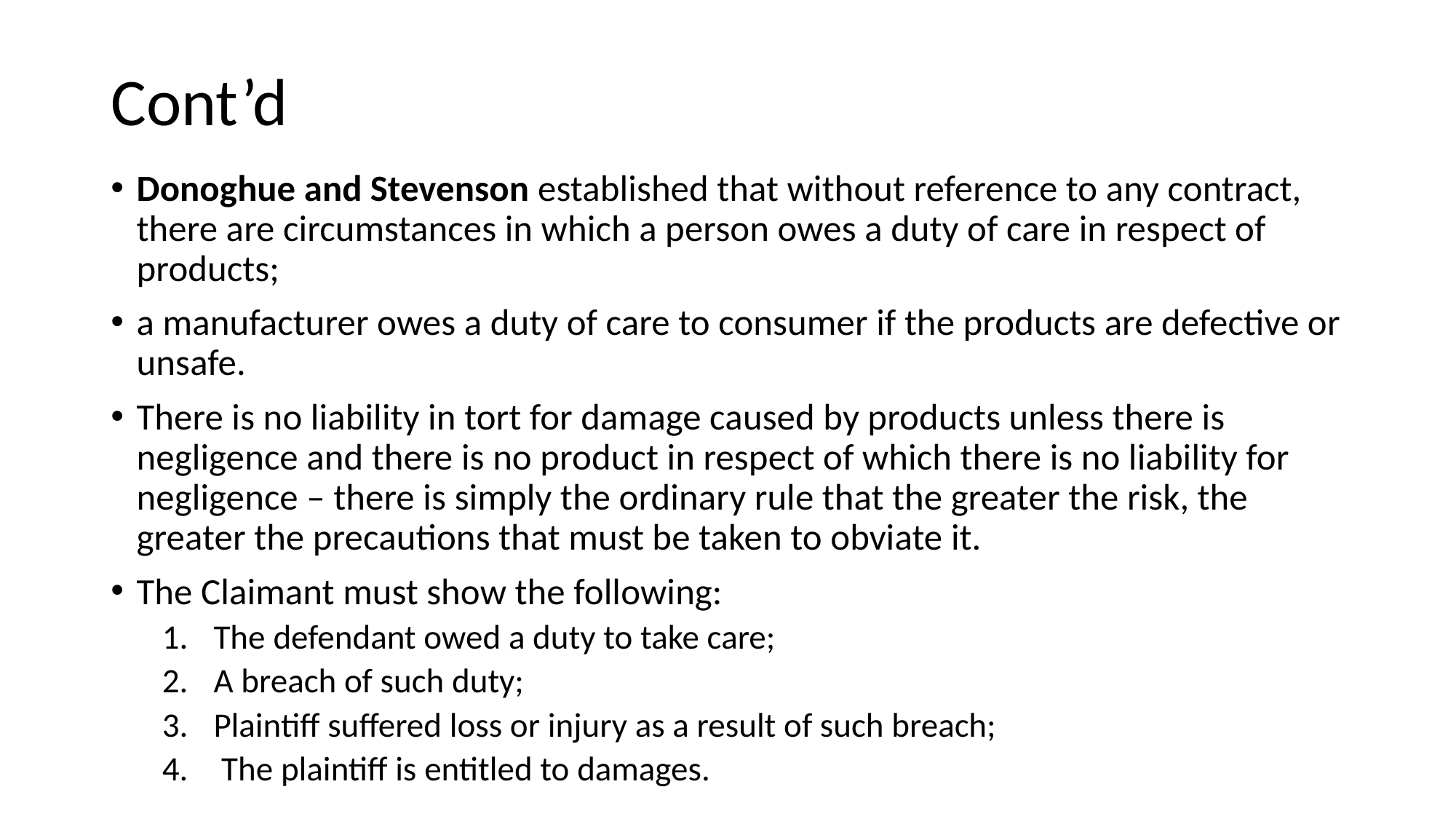

# Cont’d
Donoghue and Stevenson established that without reference to any contract, there are circumstances in which a person owes a duty of care in respect of products;
a manufacturer owes a duty of care to consumer if the products are defective or unsafe.
There is no liability in tort for damage caused by products unless there is negligence and there is no product in respect of which there is no liability for negligence – there is simply the ordinary rule that the greater the risk, the greater the precautions that must be taken to obviate it.
The Claimant must show the following:
The defendant owed a duty to take care;
A breach of such duty;
Plaintiff suffered loss or injury as a result of such breach;
 The plaintiff is entitled to damages.